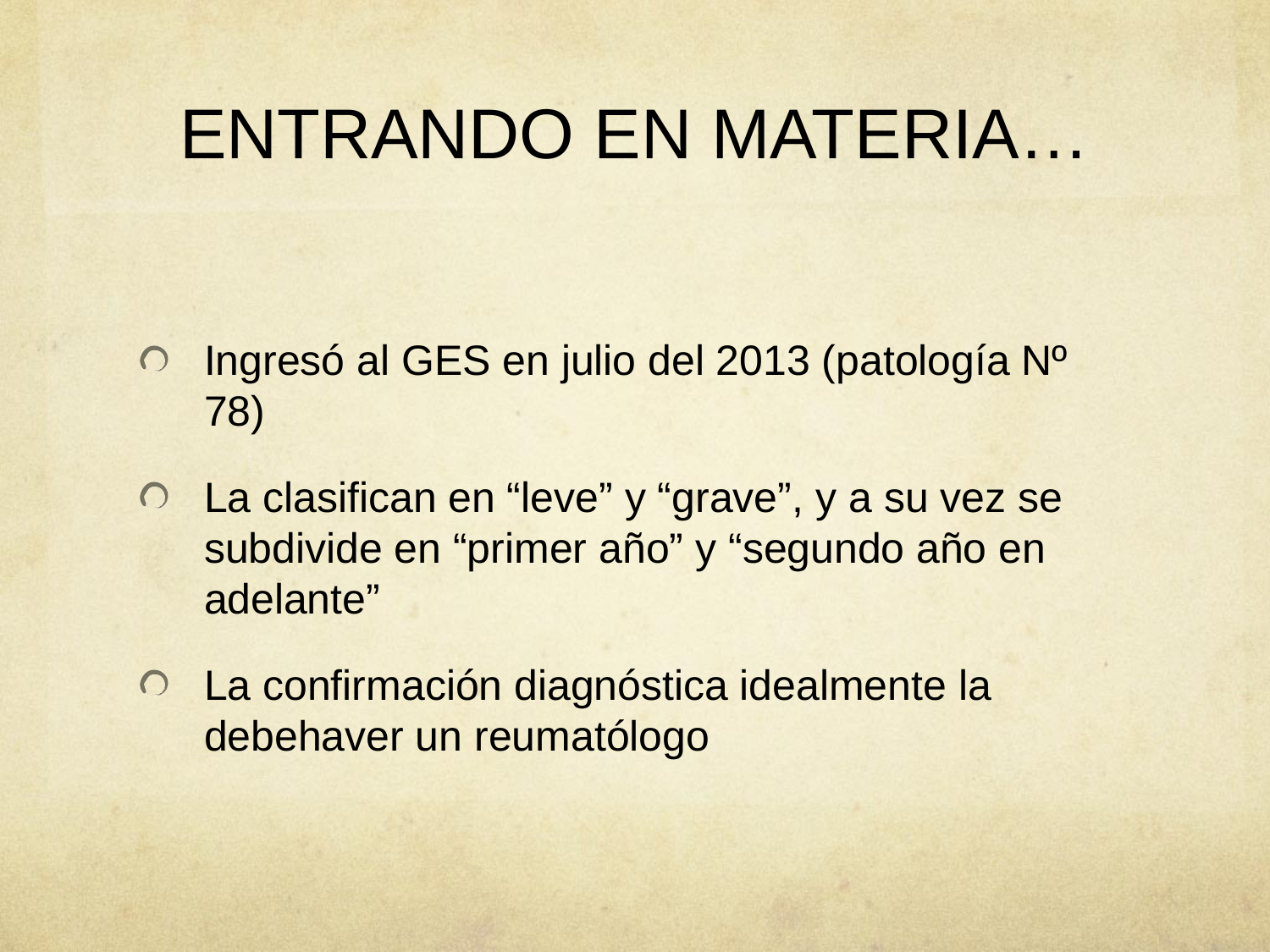

# ENTRANDO EN MATERIA…

Ingresó al GES en julio del 2013 (patología Nº 78)
La clasifican en “leve” y “grave”, y a su vez se subdivide en “primer año” y “segundo año en adelante”
La confirmación diagnóstica idealmente la debehaver un reumatólogo